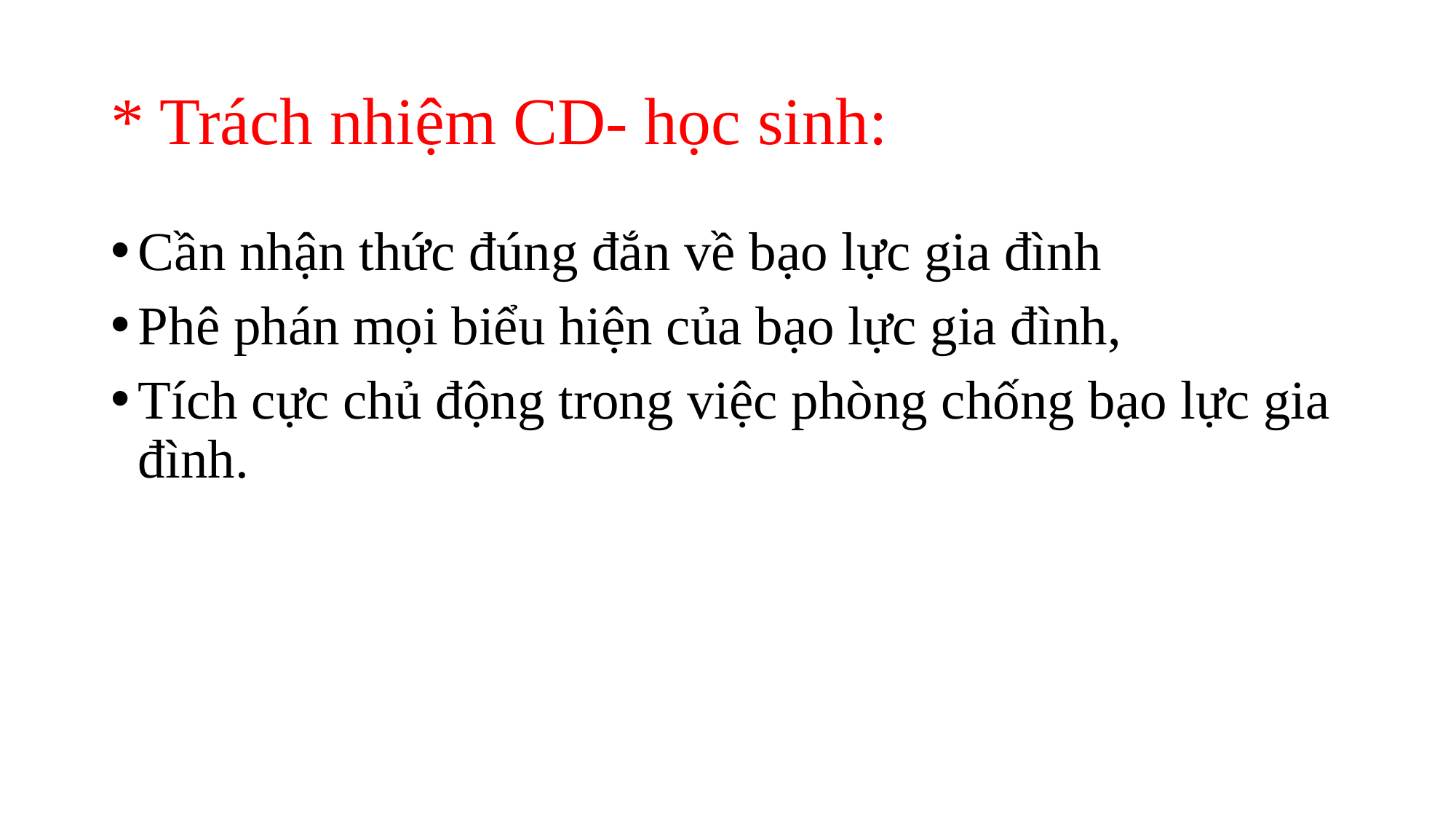

# * Trách nhiệm CD- học sinh:
Cần nhận thức đúng đắn về bạo lực gia đình
Phê phán mọi biểu hiện của bạo lực gia đình,
Tích cực chủ động trong việc phòng chống bạo lực gia đình.